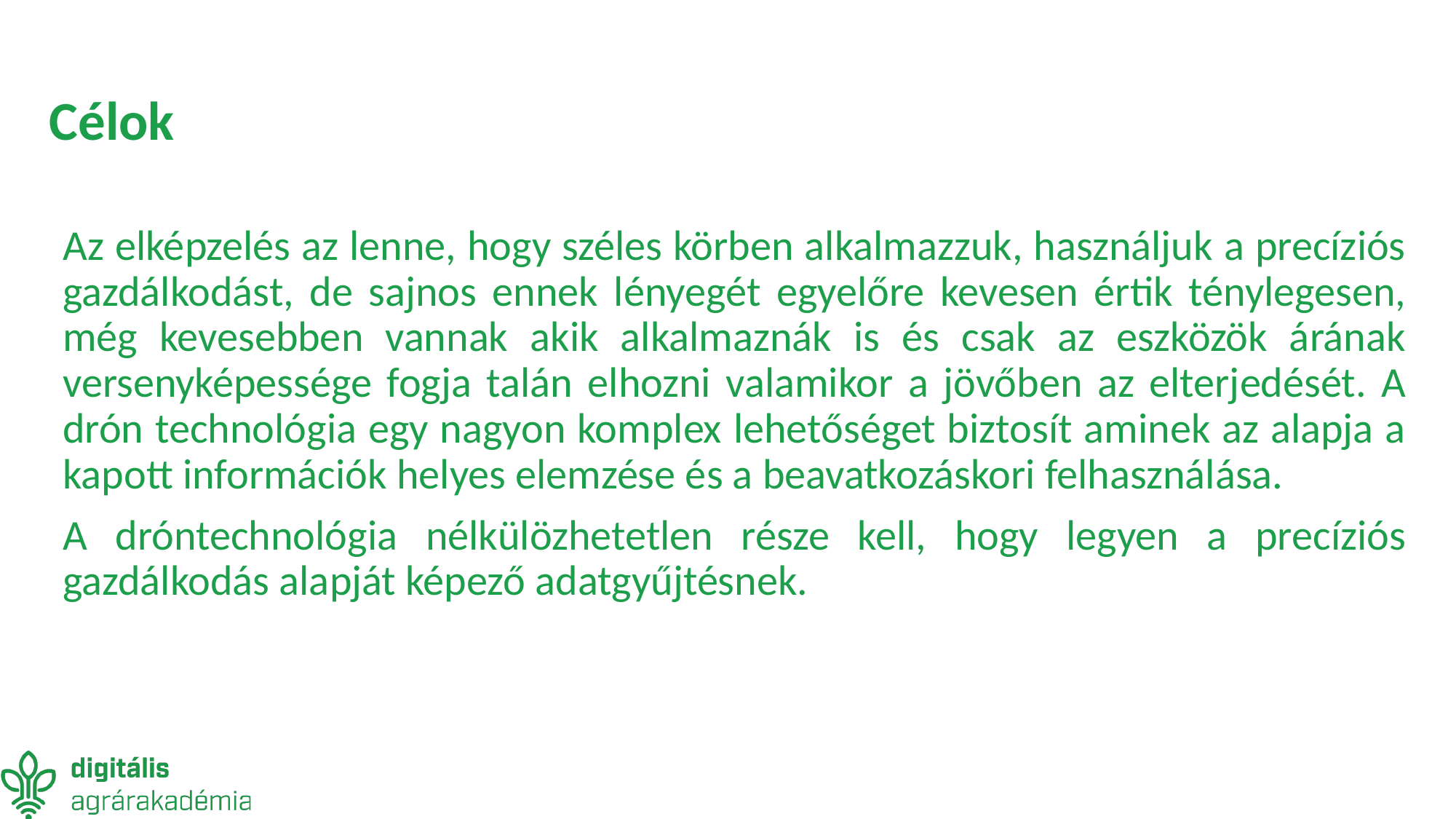

# Célok
Az elképzelés az lenne, hogy széles körben alkalmazzuk, használjuk a precíziós gazdálkodást, de sajnos ennek lényegét egyelőre kevesen értik ténylegesen, még kevesebben vannak akik alkalmaznák is és csak az eszközök árának versenyképessége fogja talán elhozni valamikor a jövőben az elterjedését. A drón technológia egy nagyon komplex lehetőséget biztosít aminek az alapja a kapott információk helyes elemzése és a beavatkozáskori felhasználása.
A dróntechnológia nélkülözhetetlen része kell, hogy legyen a precíziós gazdálkodás alapját képező adatgyűjtésnek.